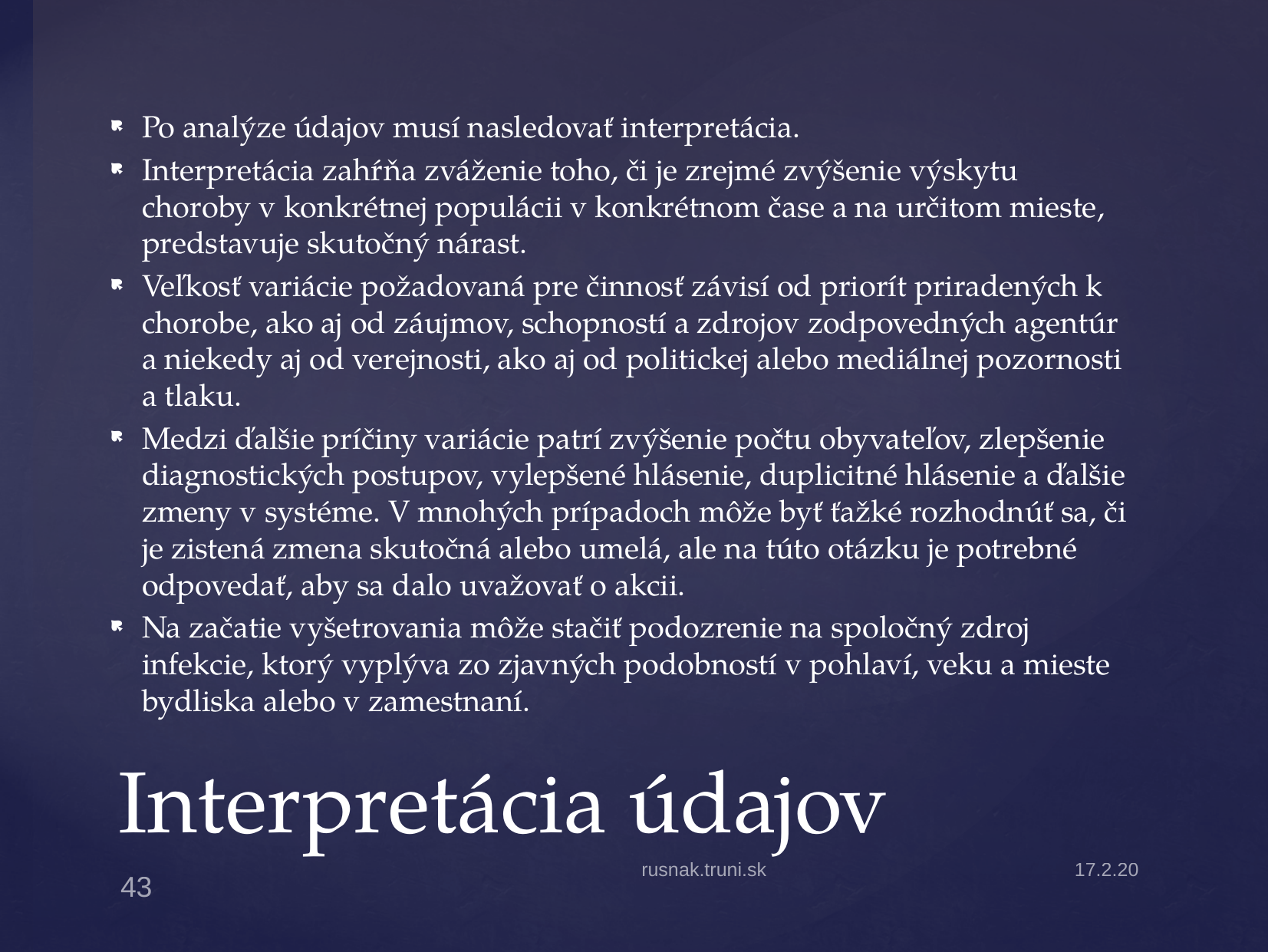

Po analýze údajov musí nasledovať interpretácia.
Interpretácia zahŕňa zváženie toho, či je zrejmé zvýšenie výskytu choroby v konkrétnej populácii v konkrétnom čase a na určitom mieste,
predstavuje skutočný nárast.
Veľkosť variácie požadovaná pre činnosť závisí od priorít priradených k chorobe, ako aj od záujmov, schopností a zdrojov zodpovedných agentúr a niekedy aj od verejnosti, ako aj od politickej alebo mediálnej pozornosti a tlaku.
Medzi ďalšie príčiny variácie patrí zvýšenie počtu obyvateľov, zlepšenie diagnostických postupov, vylepšené hlásenie, duplicitné hlásenie a ďalšie zmeny v systéme. V mnohých prípadoch môže byť ťažké rozhodnúť sa, či je zistená zmena skutočná alebo umelá, ale na túto otázku je potrebné odpovedať, aby sa dalo uvažovať o akcii.
Na začatie vyšetrovania môže stačiť podozrenie na spoločný zdroj infekcie, ktorý vyplýva zo zjavných podobností v pohlaví, veku a mieste bydliska alebo v zamestnaní.
# Interpretácia údajov
rusnak.truni.sk
17.2.20
43